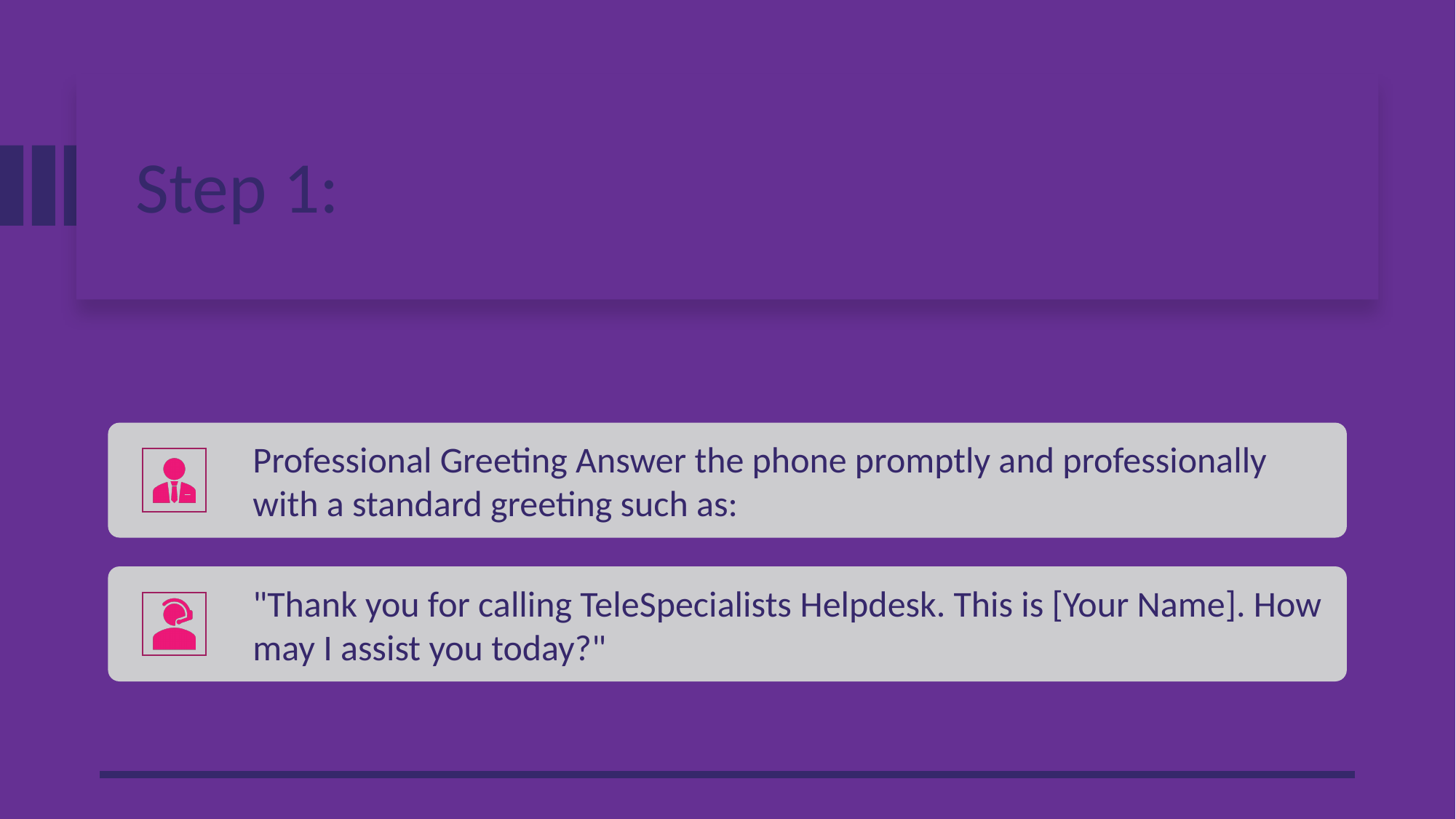

# Step 1:

Professional Greeting Answer the phone promptly and professionally with a standard greeting such as:
"Thank you for calling TeleSpecialists Helpdesk. This is [Your Name]. How may I assist you today?"